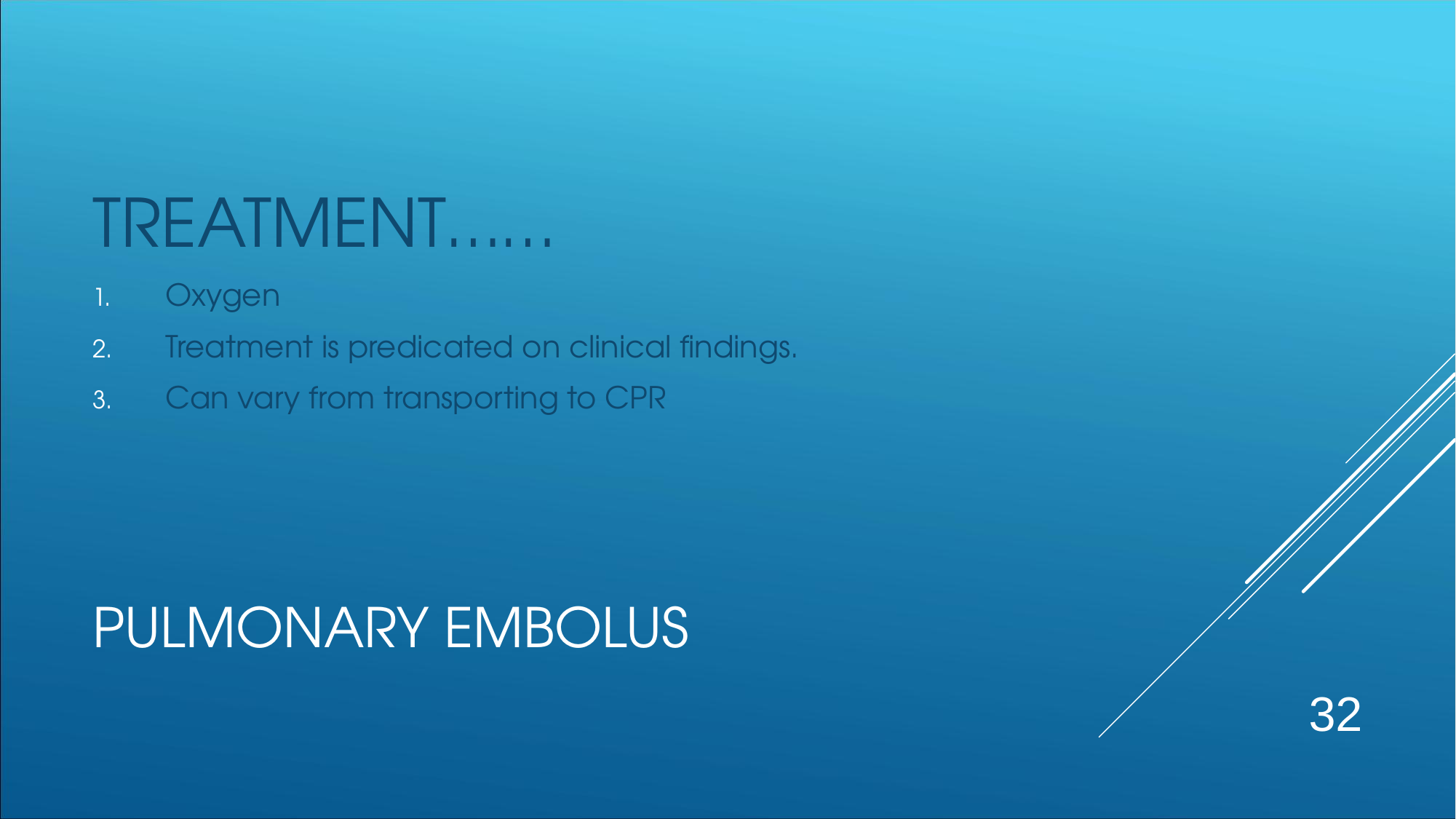

TREATMENT……
Oxygen
Treatment is predicated on clinical findings.
Can vary from transporting to CPR
# PULMONARY EMBOLUS
32